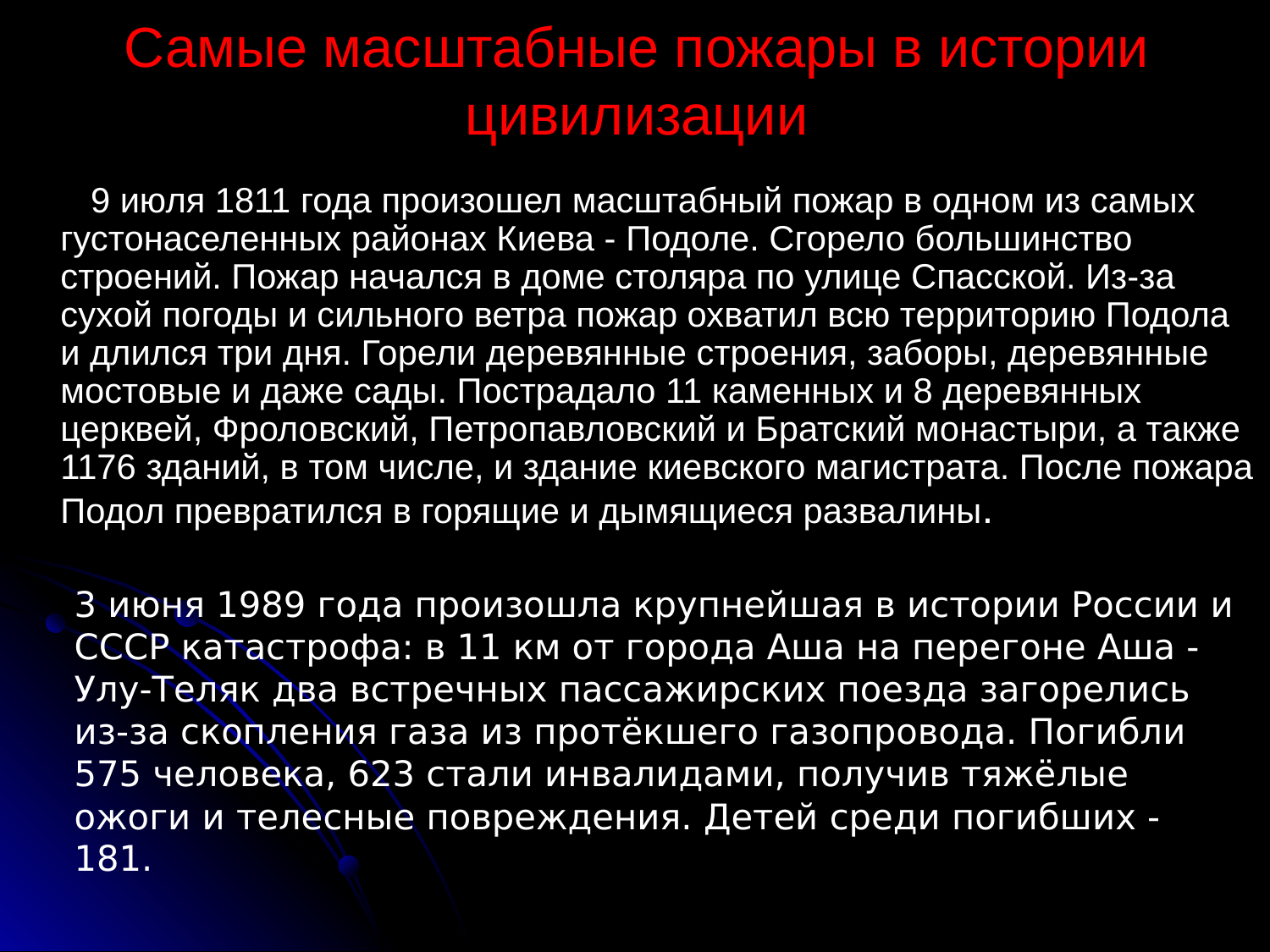

# Самые масштабные пожары в истории цивилизации
        9 июля 1811 года произошел масштабный пожар в одном из самых густонаселенных районах Киева - Подоле. Сгорело большинство строений. Пожар начался в доме столяра по улице Спасской. Из-за сухой погоды и сильного ветра пожар охватил всю территорию Подола и длился три дня. Горели деревянные строения, заборы, деревянные мостовые и даже сады. Пострадало 11 каменных и 8 деревянных церквей, Фроловский, Петропавловский и Братский монастыри, а также 1176 зданий, в том числе, и здание киевского магистрата. После пожара Подол превратился в горящие и дымящиеся развалины.
3 июня 1989 года произошла крупнейшая в истории России и СССР катастрофа: в 11 км от города Аша на перегоне Аша - Улу-Теляк два встречных пассажирских поезда загорелись из-за скопления газа из протёкшего газопровода. Погибли 575 человека, 623 стали инвалидами, получив тяжёлые ожоги и телесные повреждения. Детей среди погибших - 181.